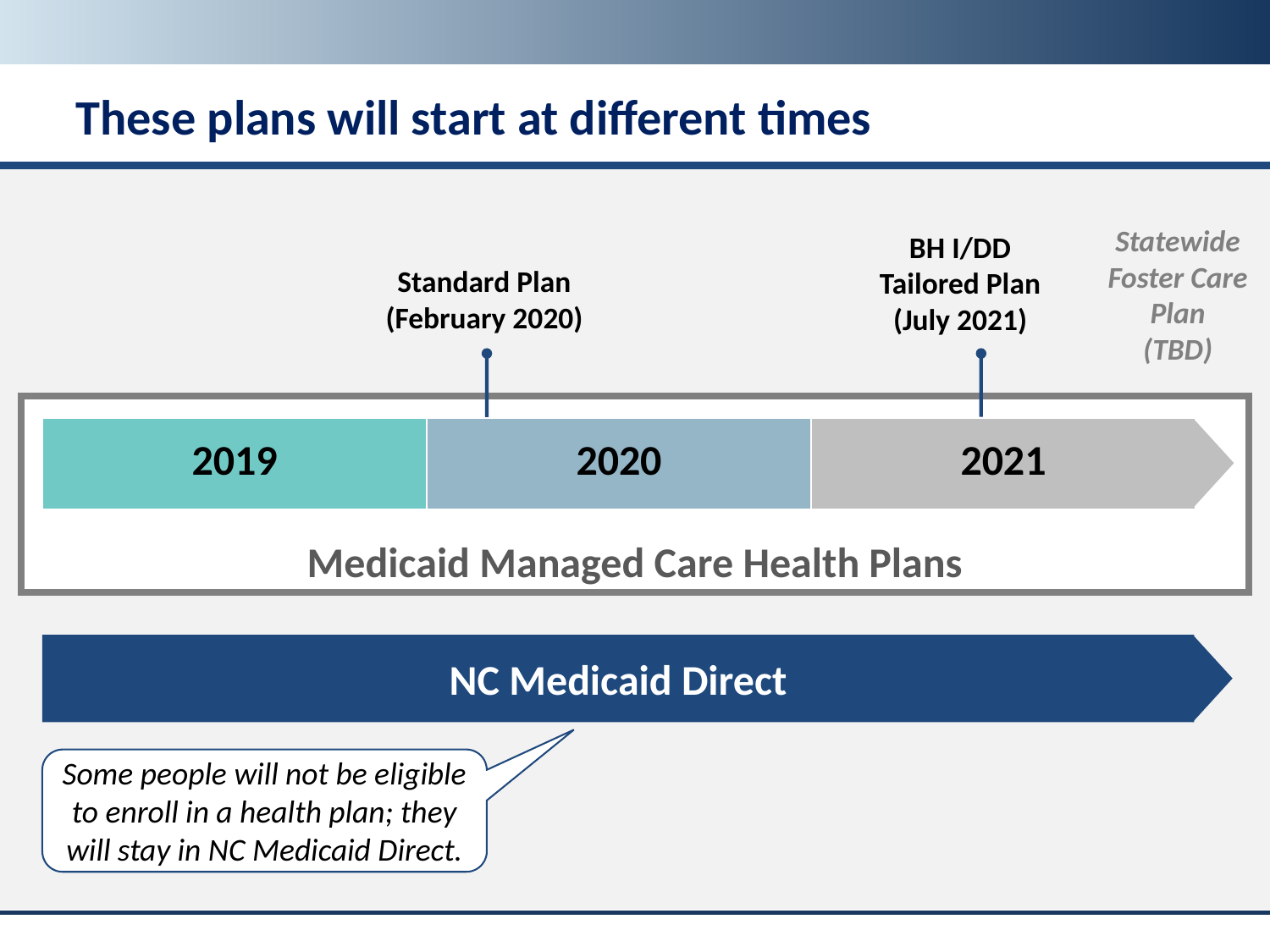

These plans will start at different times

Statewide Foster Care Plan
(TBD)
BH I/DD Tailored Plan
(July 2021)
Standard Plan (February 2020)

Medicaid Managed Care Health Plans
| 2019 | 2020 | 2021 |
| --- | --- | --- |

NC Medicaid Direct

Some people will not be eligible to enroll in a health plan; they will stay in NC Medicaid Direct.